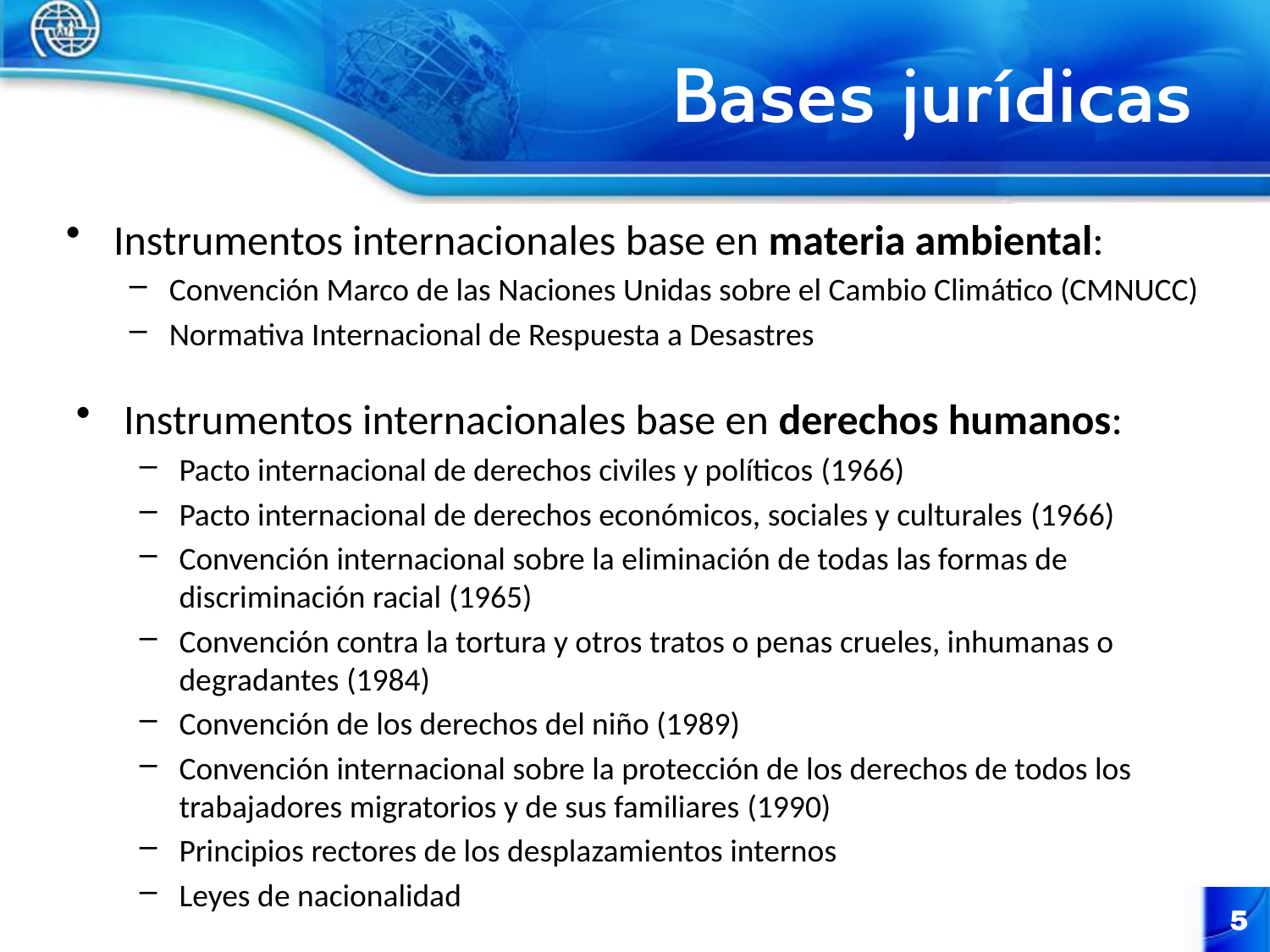

# Bases jurídicas
Instrumentos internacionales base en materia ambiental:
Convención Marco de las Naciones Unidas sobre el Cambio Climático (CMNUCC)
Normativa Internacional de Respuesta a Desastres
Instrumentos internacionales base en derechos humanos:
Pacto internacional de derechos civiles y políticos (1966)
Pacto internacional de derechos económicos, sociales y culturales (1966)
Convención internacional sobre la eliminación de todas las formas de discriminación racial (1965)
Convención contra la tortura y otros tratos o penas crueles, inhumanas o degradantes (1984)
Convención de los derechos del niño (1989)
Convención internacional sobre la protección de los derechos de todos los trabajadores migratorios y de sus familiares (1990)
Principios rectores de los desplazamientos internos
Leyes de nacionalidad

5